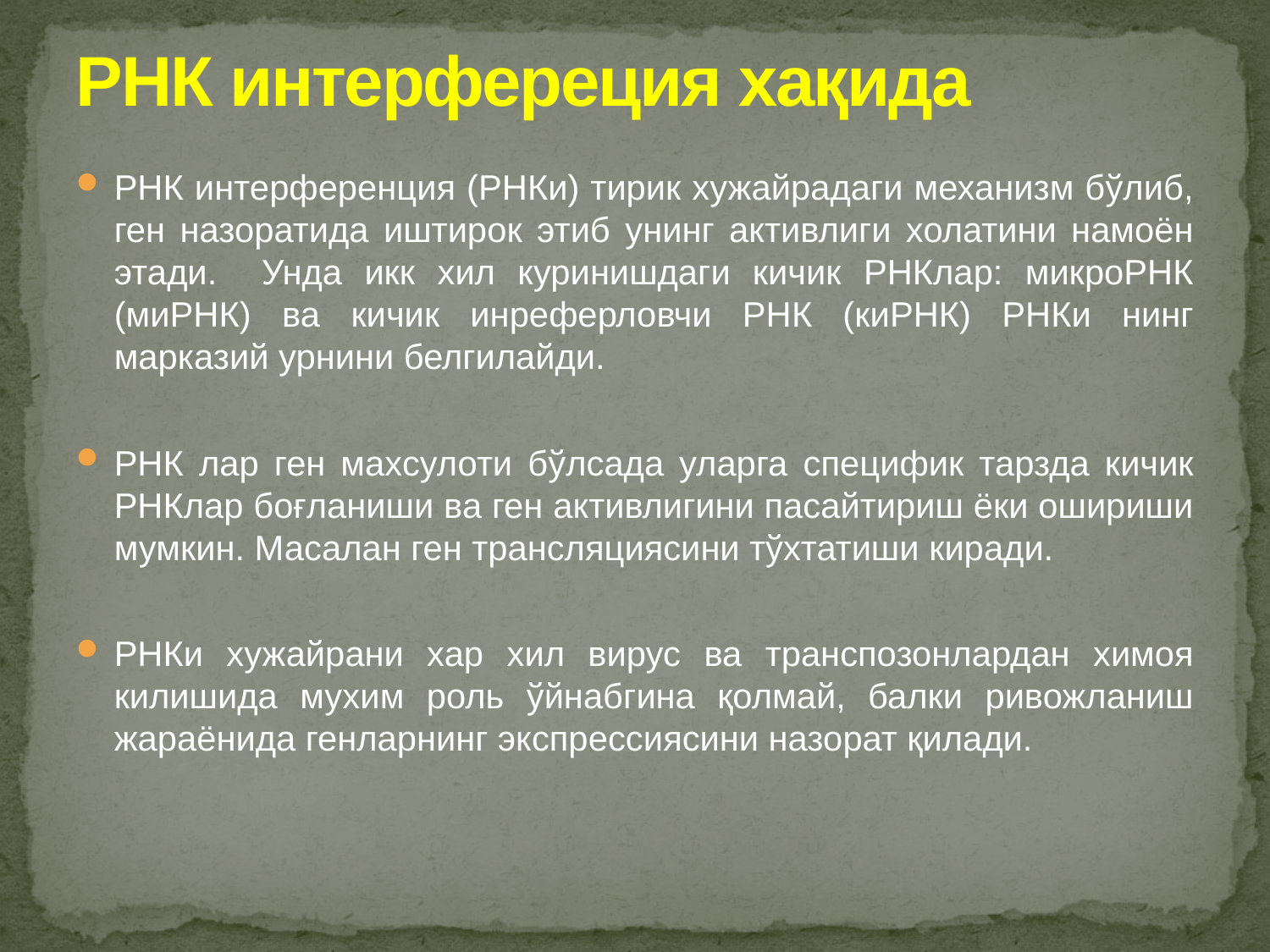

# РНК интерфереция хақида
РНК интерференция (РНКи) тирик хужайрадаги механизм бўлиб, ген назоратида иштирок этиб унинг активлиги холатини намоён этади.  Унда икк хил куринишдаги кичик РНКлар: микроРНК (миРНК) ва кичик инреферловчи РНК (киРНК) РНКи нинг марказий урнини белгилайди.

РНК лар ген махсулоти бўлсада уларга специфик тарзда кичик РНКлар боғланиши ва ген активлигини пасайтириш ёки ошириши мумкин. Масалан ген трансляциясини тўхтатиши киради.

РНКи хужайрани хар хил вирус ва транспозонлардан химоя килишида мухим роль ўйнабгина қолмай, балки ривожланиш жараёнида генларнинг экспрессиясини назорат қилади.